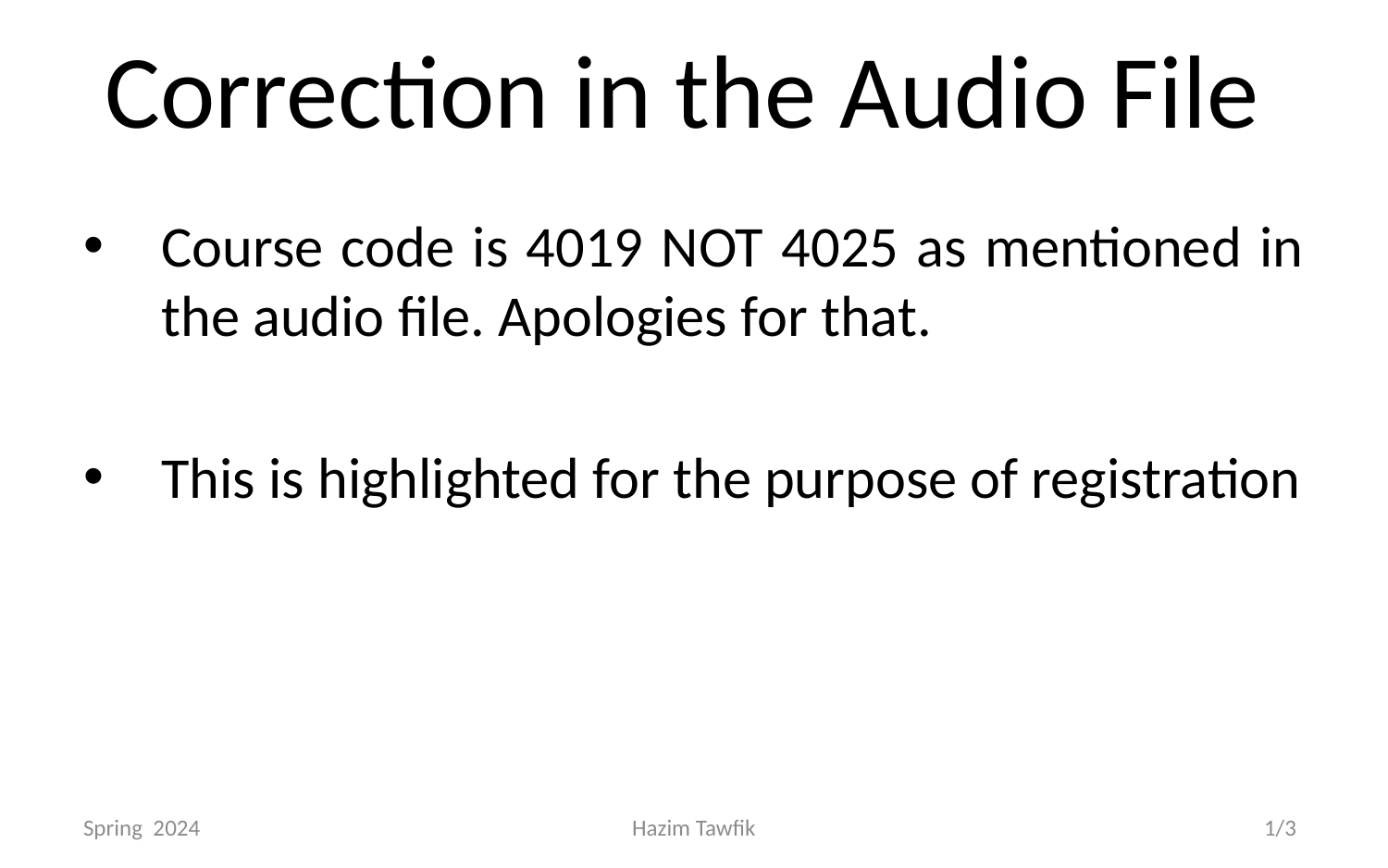

# Correction in the Audio File
Course code is 4019 NOT 4025 as mentioned in the audio file. Apologies for that.

This is highlighted for the purpose of registration

Spring  2024
Hazim Tawfik
                                                1/3